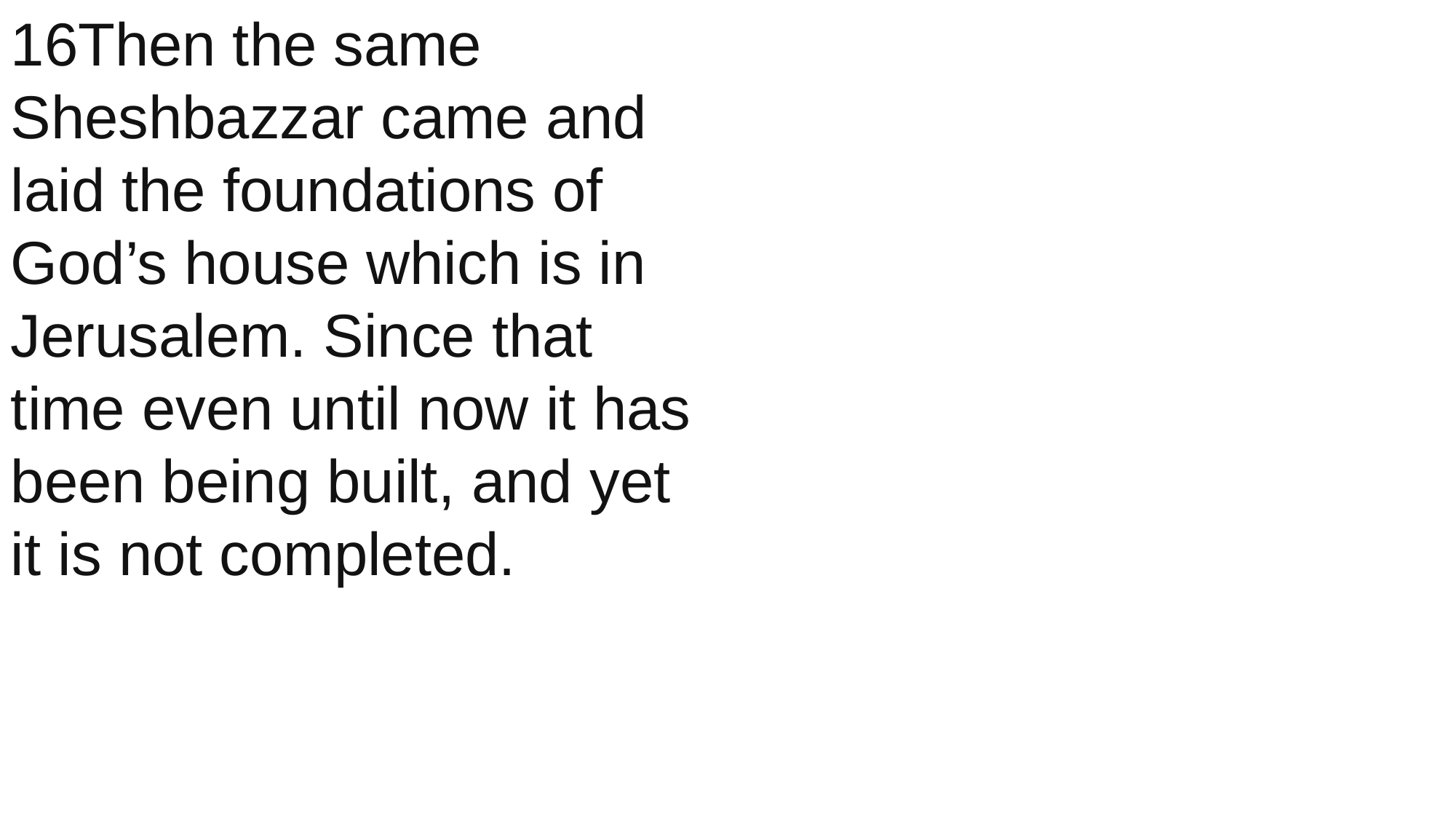

16Then the same Sheshbazzar came and laid the foundations of God’s house which is in Jerusalem. Since that time even until now it has been being built, and yet it is not completed.
 John